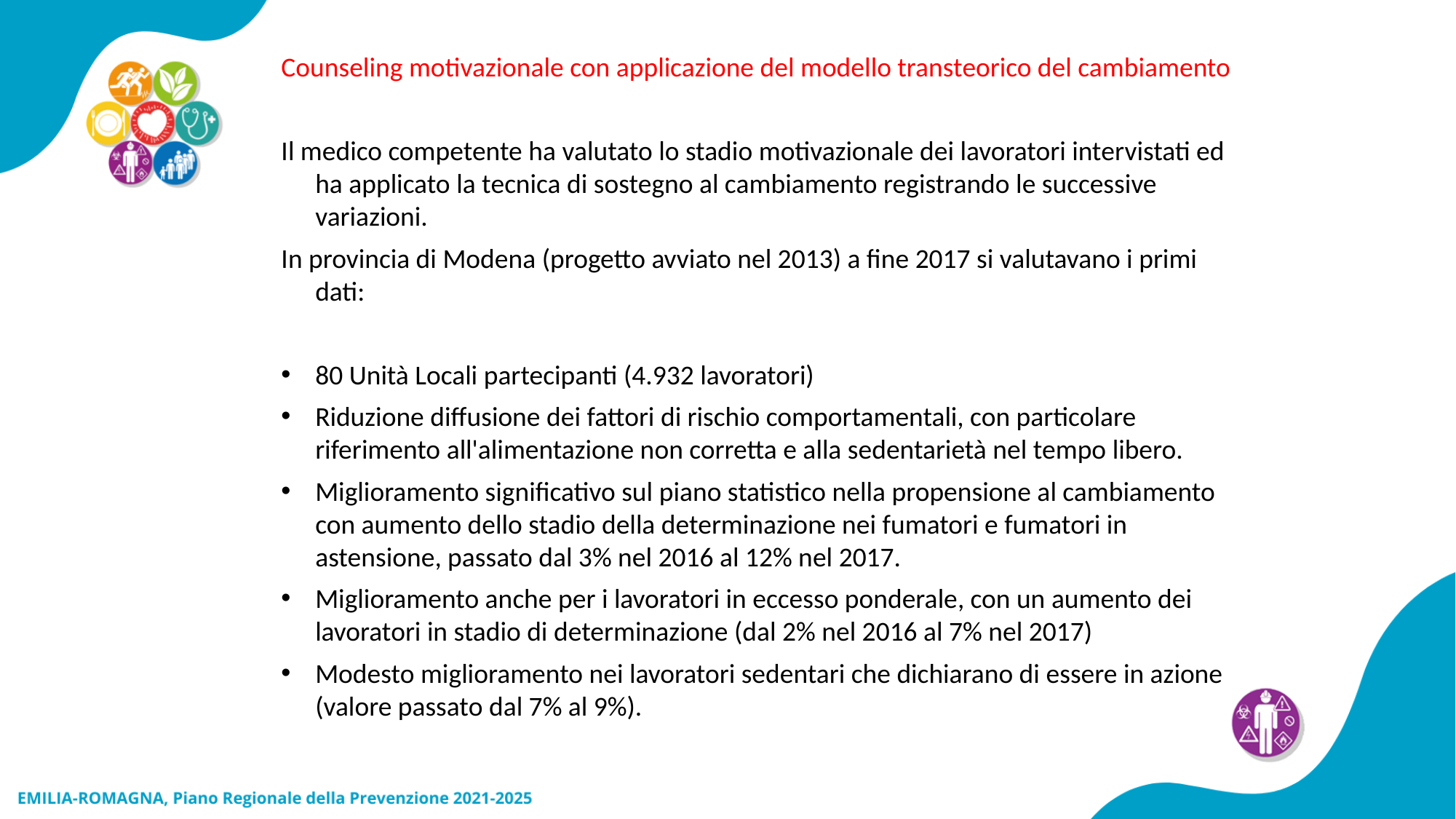

Counseling motivazionale con applicazione del modello transteorico del cambiamento

Il medico competente ha valutato lo stadio motivazionale dei lavoratori intervistati ed ha applicato la tecnica di sostegno al cambiamento registrando le successive variazioni.
In provincia di Modena (progetto avviato nel 2013) a fine 2017 si valutavano i primi dati:

80 Unità Locali partecipanti (4.932 lavoratori)
Riduzione diffusione dei fattori di rischio comportamentali, con particolare riferimento all'alimentazione non corretta e alla sedentarietà nel tempo libero.
Miglioramento significativo sul piano statistico nella propensione al cambiamento con aumento dello stadio della determinazione nei fumatori e fumatori in astensione, passato dal 3% nel 2016 al 12% nel 2017.
Miglioramento anche per i lavoratori in eccesso ponderale, con un aumento dei lavoratori in stadio di determinazione (dal 2% nel 2016 al 7% nel 2017)
Modesto miglioramento nei lavoratori sedentari che dichiarano di essere in azione (valore passato dal 7% al 9%).

22